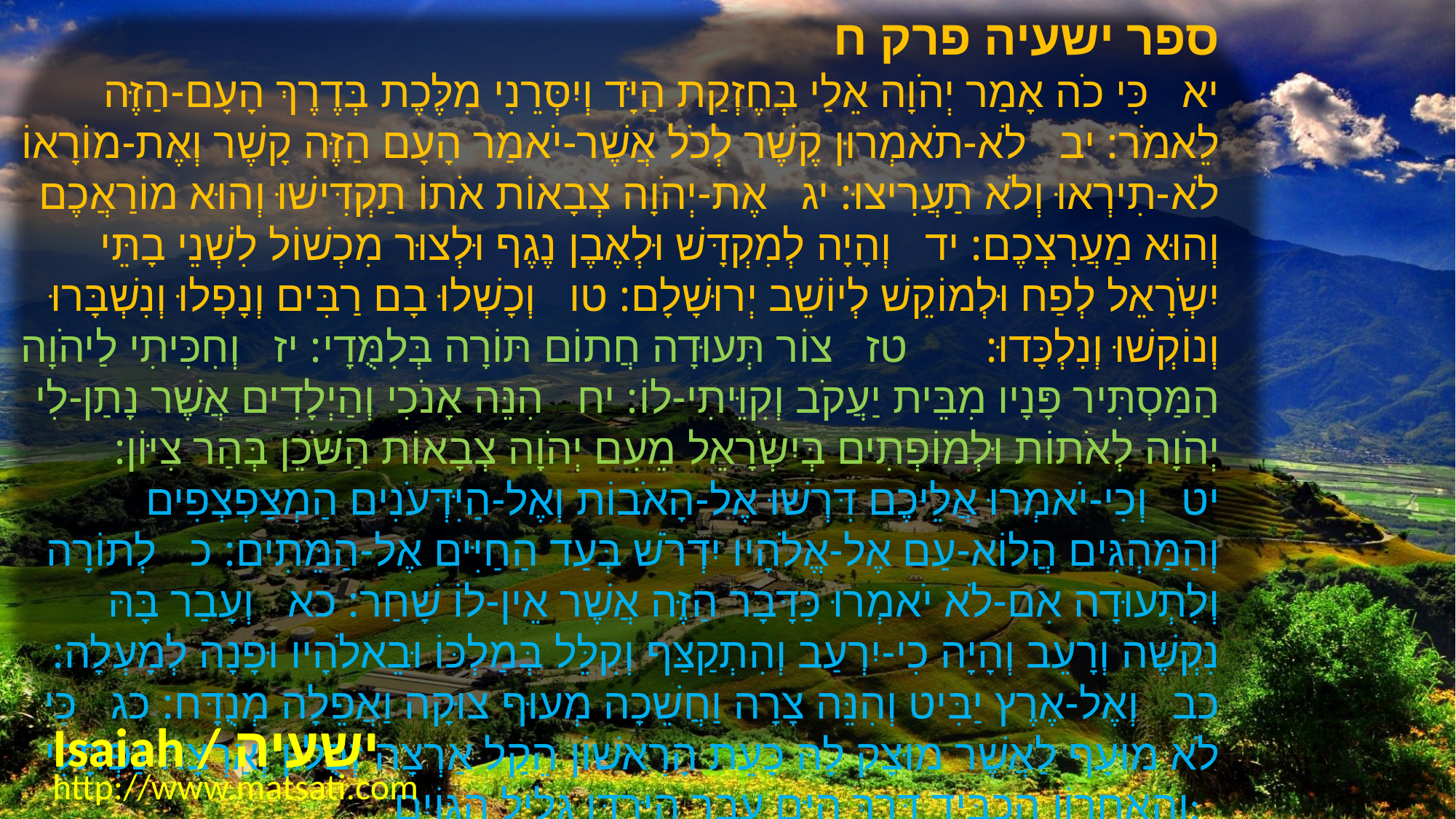

﻿ספר ישעיה פרק ח
﻿יא   כִּי כֹה אָמַר יְהֹוָה אֵלַי בְּחֶזְקַת הַיָּד וְיִסְּרֵנִי מִלֶּכֶת בְּדֶרֶךְ הָעָם-הַזֶּה לֵאמֹר: יב   לֹא-תֹאמְרוּן קֶשֶׁר לְכֹל אֲשֶׁר-יֹאמַר הָעָם הַזֶּה קָשֶׁר וְאֶת-מוֹרָאוֹ לֹא-תִירְאוּ וְלֹא תַעֲרִיצוּ: יג   אֶת-יְהֹוָה צְבָאוֹת אֹתוֹ תַקְדִּישׁוּ וְהוּא מוֹרַאֲכֶם וְהוּא מַעֲרִצְכֶם: יד   וְהָיָה לְמִקְדָּשׁ וּלְאֶבֶן נֶגֶף וּלְצוּר מִכְשׁוֹל לִשְׁנֵי בָתֵּי יִשְֹרָאֵל לְפַח וּלְמוֹקֵשׁ לְיוֹשֵׁב יְרוּשָׁלָם: טו   וְכָשְׁלוּ בָם רַבִּים וְנָפְלוּ וְנִשְׁבָּרוּ וְנוֹקְשׁוּ וְנִלְכָּדוּ:       טז   צוֹר תְּעוּדָה חֲתוֹם תּוֹרָה בְּלִמֻּדָי: יז   וְחִכִּיתִי לַיהֹוָה הַמַּסְתִּיר פָּנָיו מִבֵּית יַעֲקֹב וְקִוֵּיתִי-לוֹ: יח   הִנֵּה אָנֹכִי וְהַיְלָדִים אֲשֶׁר נָתַן-לִי יְהֹוָה לְאֹתוֹת וּלְמוֹפְתִים בְּיִשְֹרָאֵל מֵעִם יְהֹוָה צְבָאוֹת הַשֹּׁכֵן בְּהַר צִיּוֹן:       יט   וְכִי-יֹאמְרוּ אֲלֵיכֶם דִּרְשׁוּ אֶל-הָאֹבוֹת וְאֶל-הַיִּדְּעֹנִים הַמְצַפְצְפִים וְהַמַּהְגִּים הֲלוֹא-עַם אֶל-אֱלֹהָיו יִדְרֹשׁ בְּעַד הַחַיִּים אֶל-הַמֵּתִים: כ   לְתוֹרָה וְלִתְעוּדָה אִם-לֹא יֹאמְרוּ כַּדָּבָר הַזֶּה אֲשֶׁר אֵין-לוֹ שָׁחַר: כא   וְעָבַר בָּהּ נִקְשֶׁה וְרָעֵב וְהָיָה כִי-יִרְעַב וְהִתְקַצַּף וְקִלֵּל בְּמַלְכּוֹ וּבֵאלֹהָיו וּפָנָה לְמָעְלָה: כב   וְאֶל-אֶרֶץ יַבִּיט וְהִנֵּה צָרָה וַחֲשֵׁכָה מְעוּף צוּקָה וַאֲפֵלָה מְנֻדָּח: כג   כִּי לֹא מוּעָף לַאֲשֶׁר מוּצָק לָהּ כָּעֵת הָרִאשׁוֹן הֵקַל אַרְצָה זְבֻלוּן וְאַרְצָה נַפְתָּלִי וְהָאַחֲרוֹן הִכְבִּיד דֶּרֶךְ הַיָּם עֵבֶר הַיַּרְדֵּן גְּלִיל הַגּוֹיִם:

Isaiah / ישעיה
http://www.matsati.com